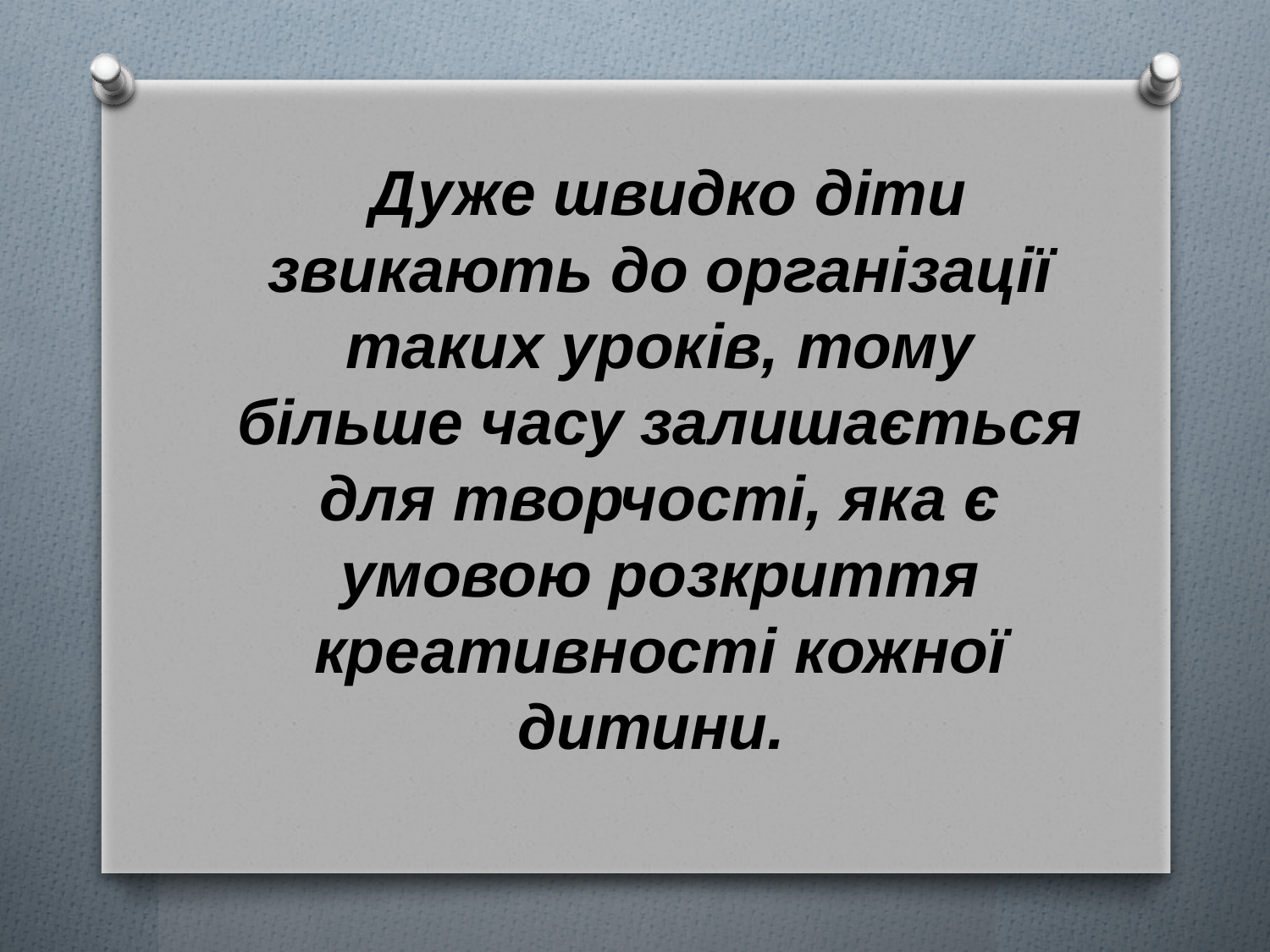

Дуже швидко діти звикають до організації таких уроків, тому більше часу залишається для творчості, яка є умовою розкриття креативності кожної дитини.